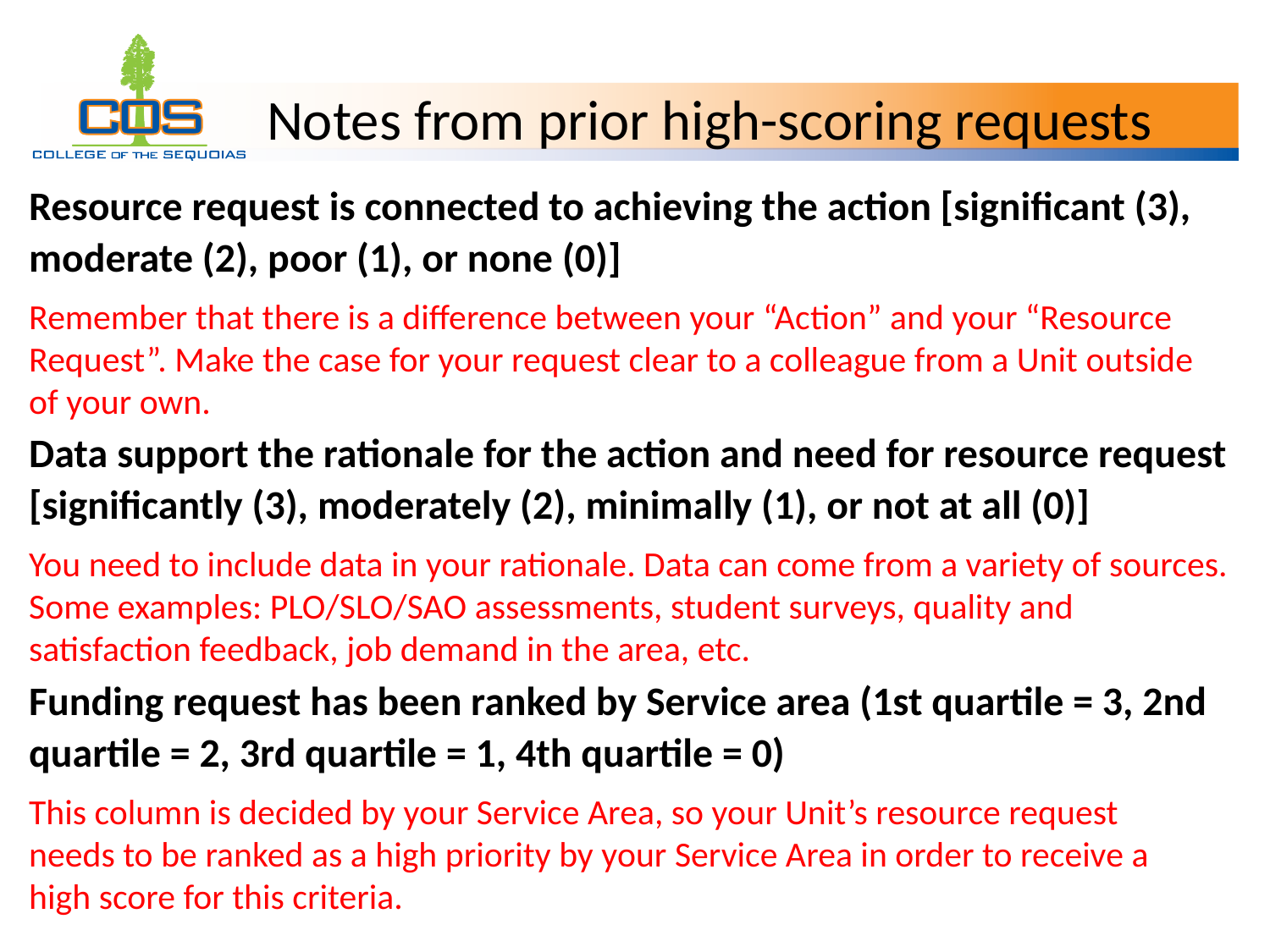

# Notes from prior high-scoring requests
Resource request is connected to achieving the action [significant (3), moderate (2), poor (1), or none (0)]
Remember that there is a difference between your “Action” and your “Resource Request”. Make the case for your request clear to a colleague from a Unit outside of your own.
Data support the rationale for the action and need for resource request [significantly (3), moderately (2), minimally (1), or not at all (0)]
You need to include data in your rationale. Data can come from a variety of sources. Some examples: PLO/SLO/SAO assessments, student surveys, quality and satisfaction feedback, job demand in the area, etc.
Funding request has been ranked by Service area (1st quartile = 3, 2nd quartile = 2, 3rd quartile = 1, 4th quartile = 0)
This column is decided by your Service Area, so your Unit’s resource request needs to be ranked as a high priority by your Service Area in order to receive a high score for this criteria.